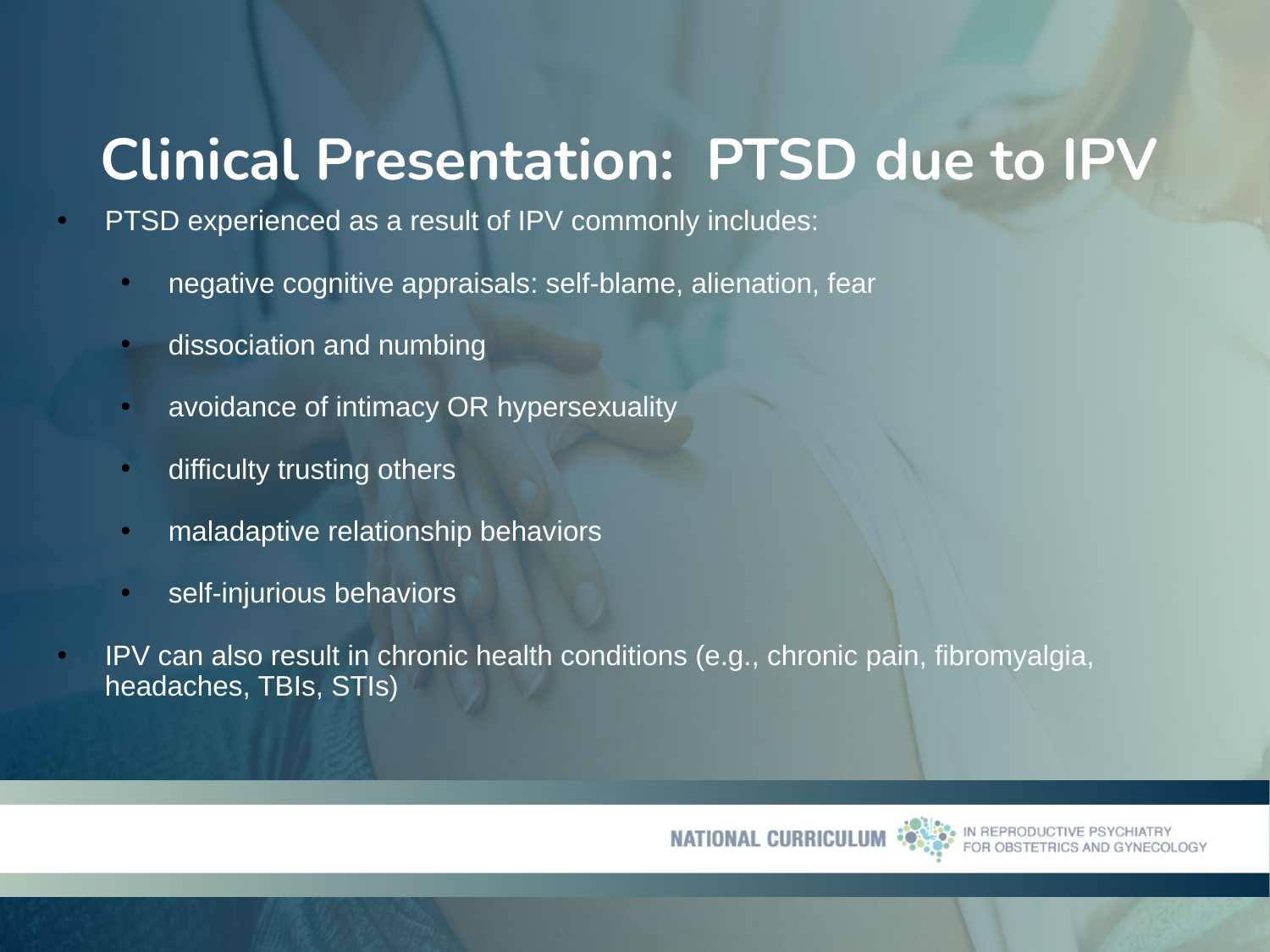

# Clinical Presentation:  PTSD due to IPV
PTSD experienced as a result of IPV commonly includes:
negative cognitive appraisals: self-blame, alienation, fear
dissociation and numbing
avoidance of intimacy OR hypersexuality
difficulty trusting others
maladaptive relationship behaviors
self-injurious behaviors
IPV can also result in chronic health conditions (e.g., chronic pain, fibromyalgia, headaches, TBIs, STIs)